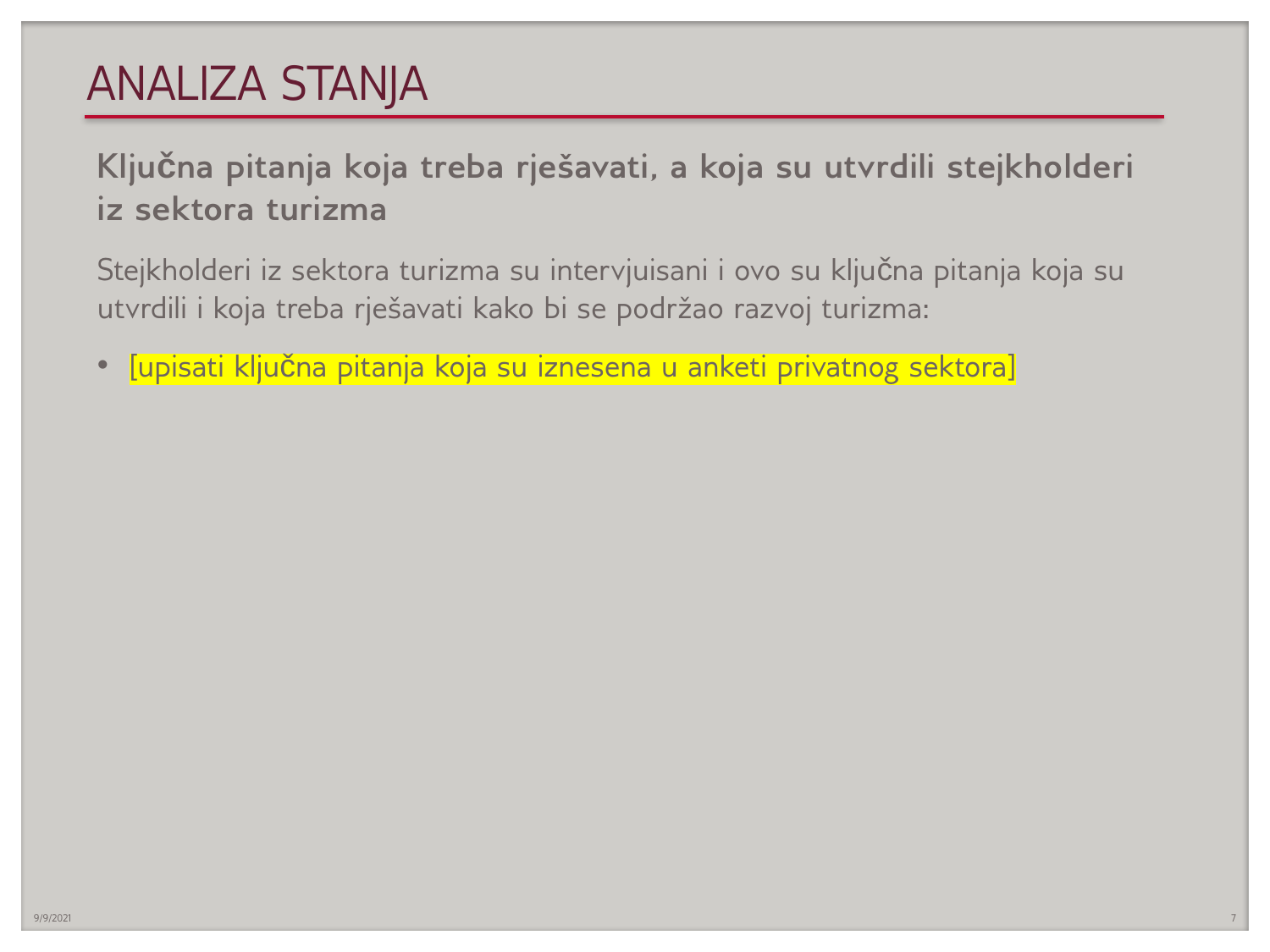

ANALIZA STANJA
Ključna pitanja koja treba rješavati, a koja su utvrdili stejkholderi iz sektora turizma
Stejkholderi iz sektora turizma su intervjuisani i ovo su ključna pitanja koja su utvrdili i koja treba rješavati kako bi se podržao razvoj turizma:
[upisati ključna pitanja koja su iznesena u anketi privatnog sektora]

9/9/2021
7